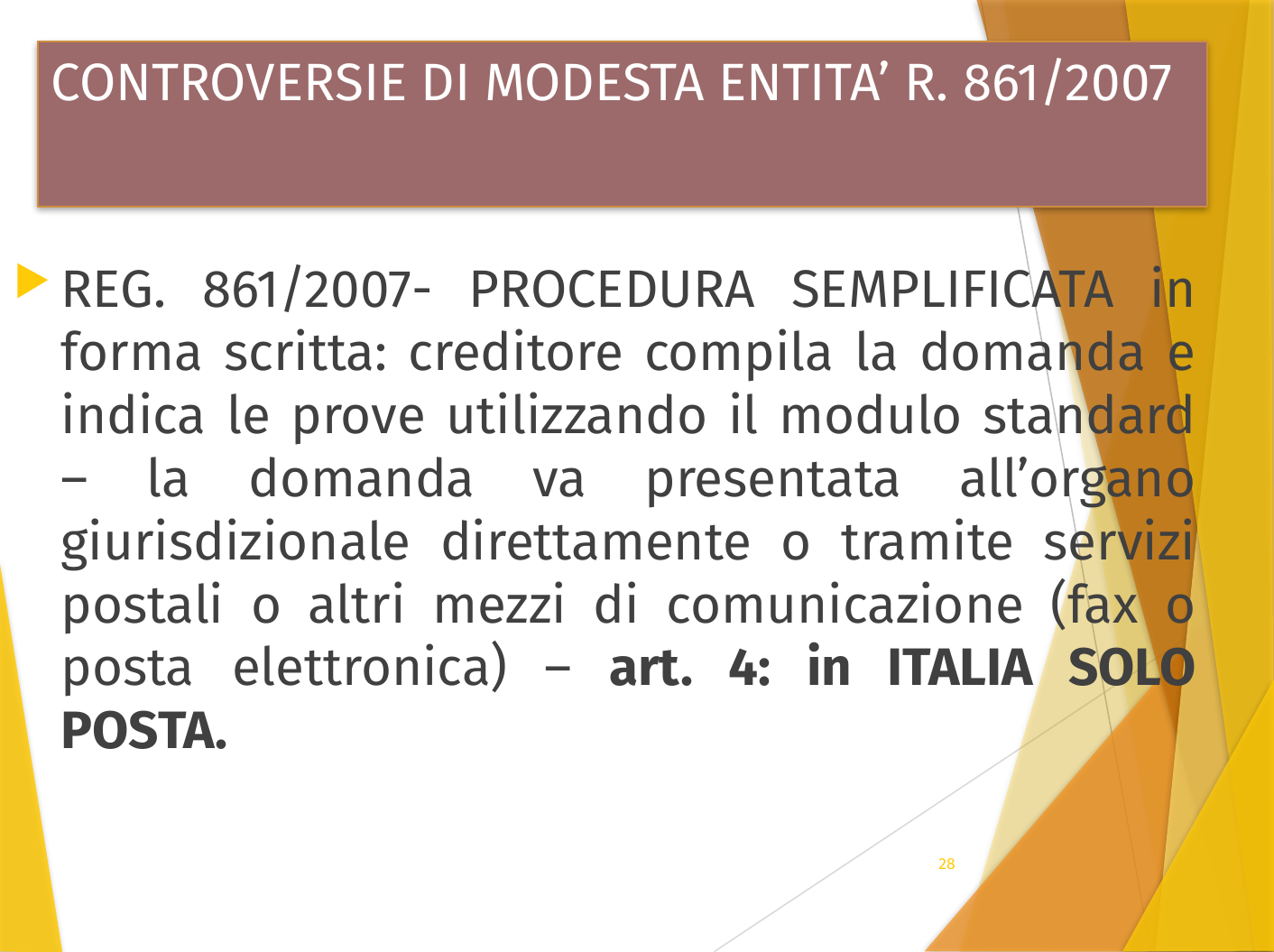

# CONTROVERSIE DI MODESTA ENTITA’ R. 861/2007
REG. 861/2007- PROCEDURA SEMPLIFICATA in forma scritta: creditore compila la domanda e indica le prove utilizzando il modulo standard – la domanda va presentata all’organo giurisdizionale direttamente o tramite servizi postali o altri mezzi di comunicazione (fax o posta elettronica) – art. 4: in ITALIA SOLO POSTA.

28